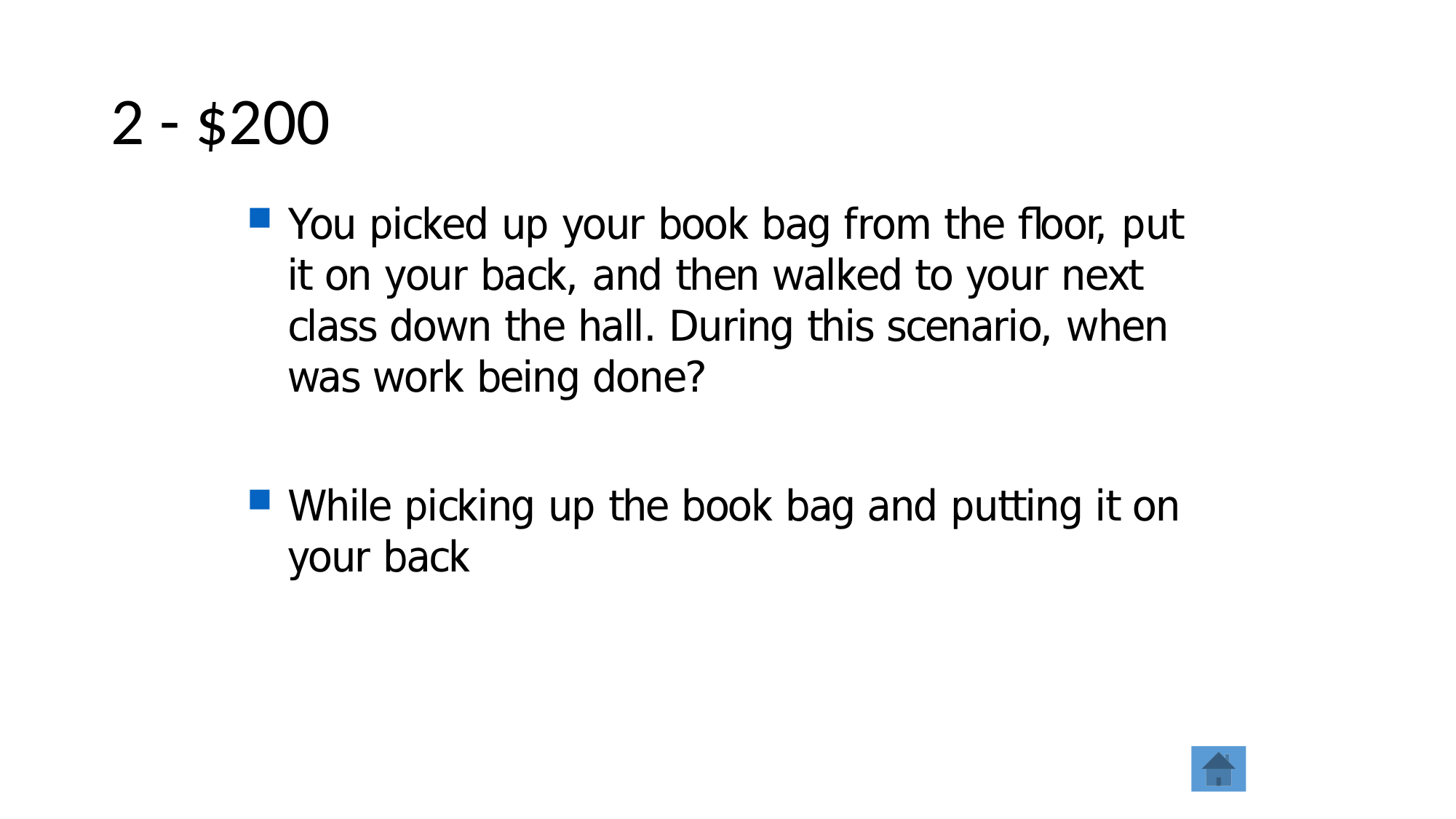

# 2 - $200
You picked up your book bag from the floor, put it on your back, and then walked to your next class down the hall. During this scenario, when was work being done?
While picking up the book bag and putting it on your back